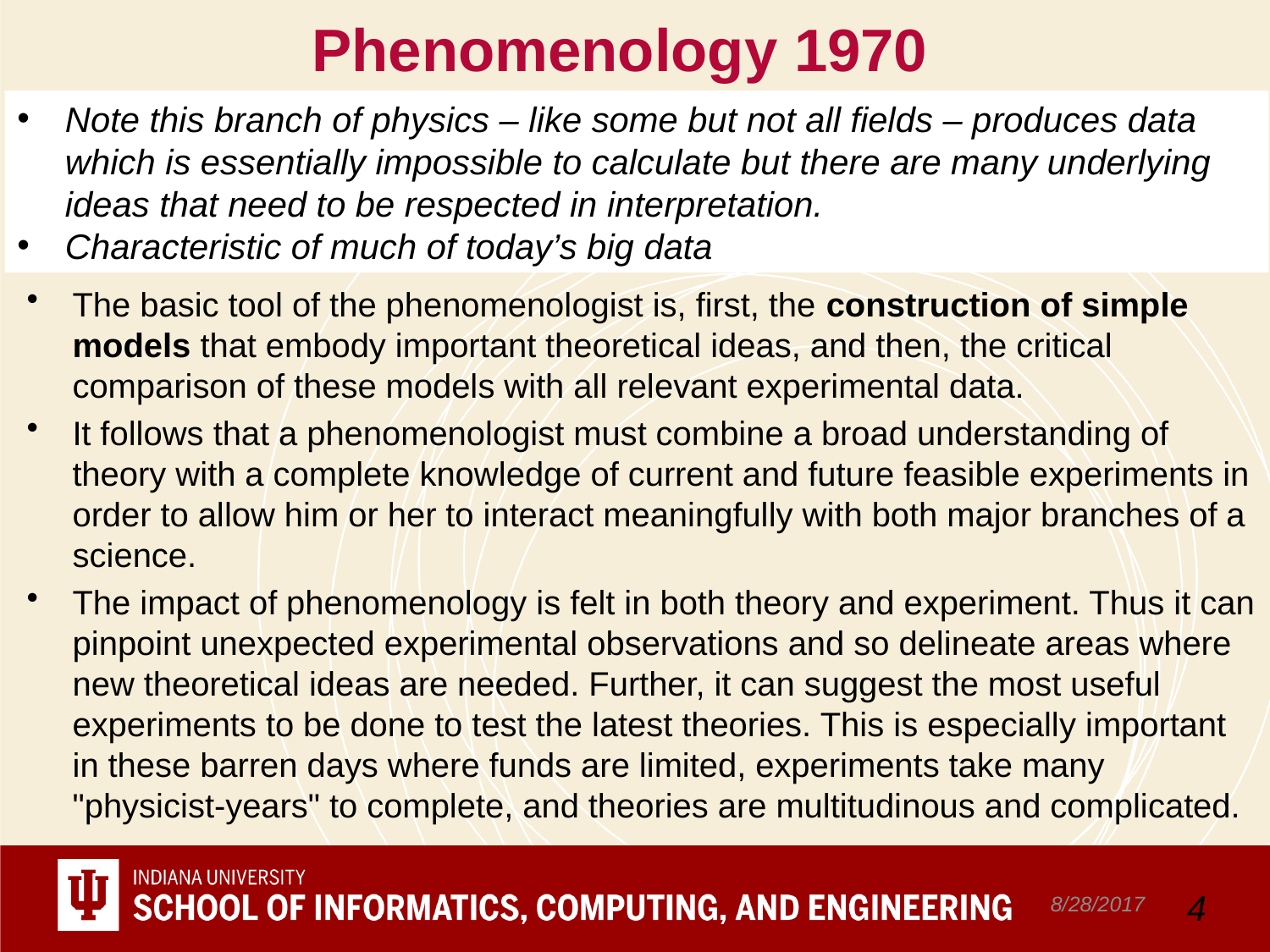

# Phenomenology 1970
Note this branch of physics – like some but not all fields – produces data which is essentially impossible to calculate but there are many underlying ideas that need to be respected in interpretation.
Characteristic of much of today’s big data
The basic tool of the phenomenologist is, first, the construction of simple models that embody important theoretical ideas, and then, the critical comparison of these models with all relevant experimental data.
It follows that a phenomenologist must combine a broad understanding of theory with a complete knowledge of current and future feasible experiments in order to allow him or her to interact meaningfully with both major branches of a science.
The impact of phenomenology is felt in both theory and experiment. Thus it can pinpoint unexpected experimental observations and so delineate areas where new theoretical ideas are needed. Further, it can suggest the most useful experiments to be done to test the latest theories. This is especially important in these barren days where funds are limited, experiments take many "physicist-years" to complete, and theories are multitudinous and complicated.
8/28/2017